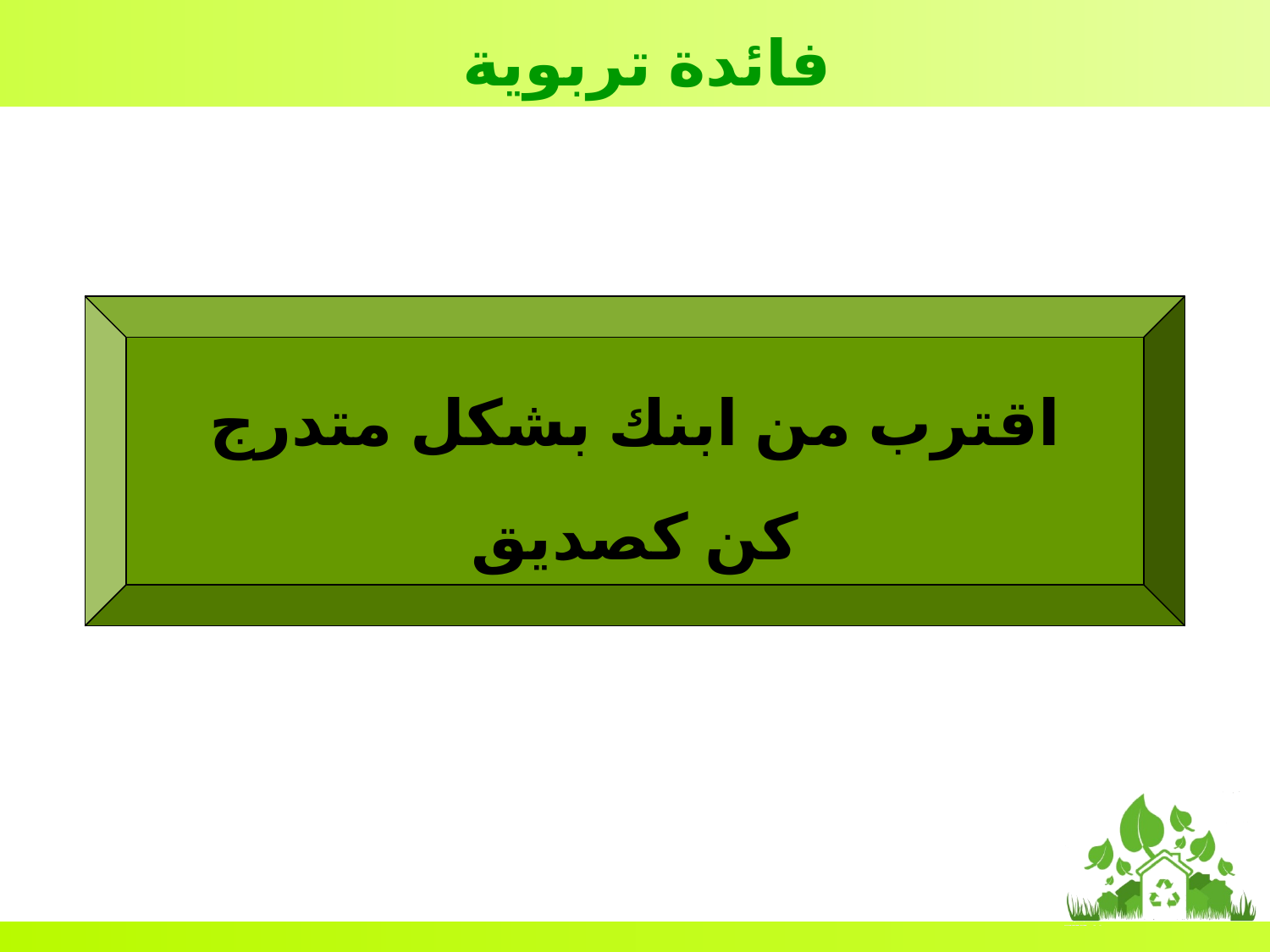

فائدة تربوية
اقترب من ابنك بشكل متدرج
كن كصديق